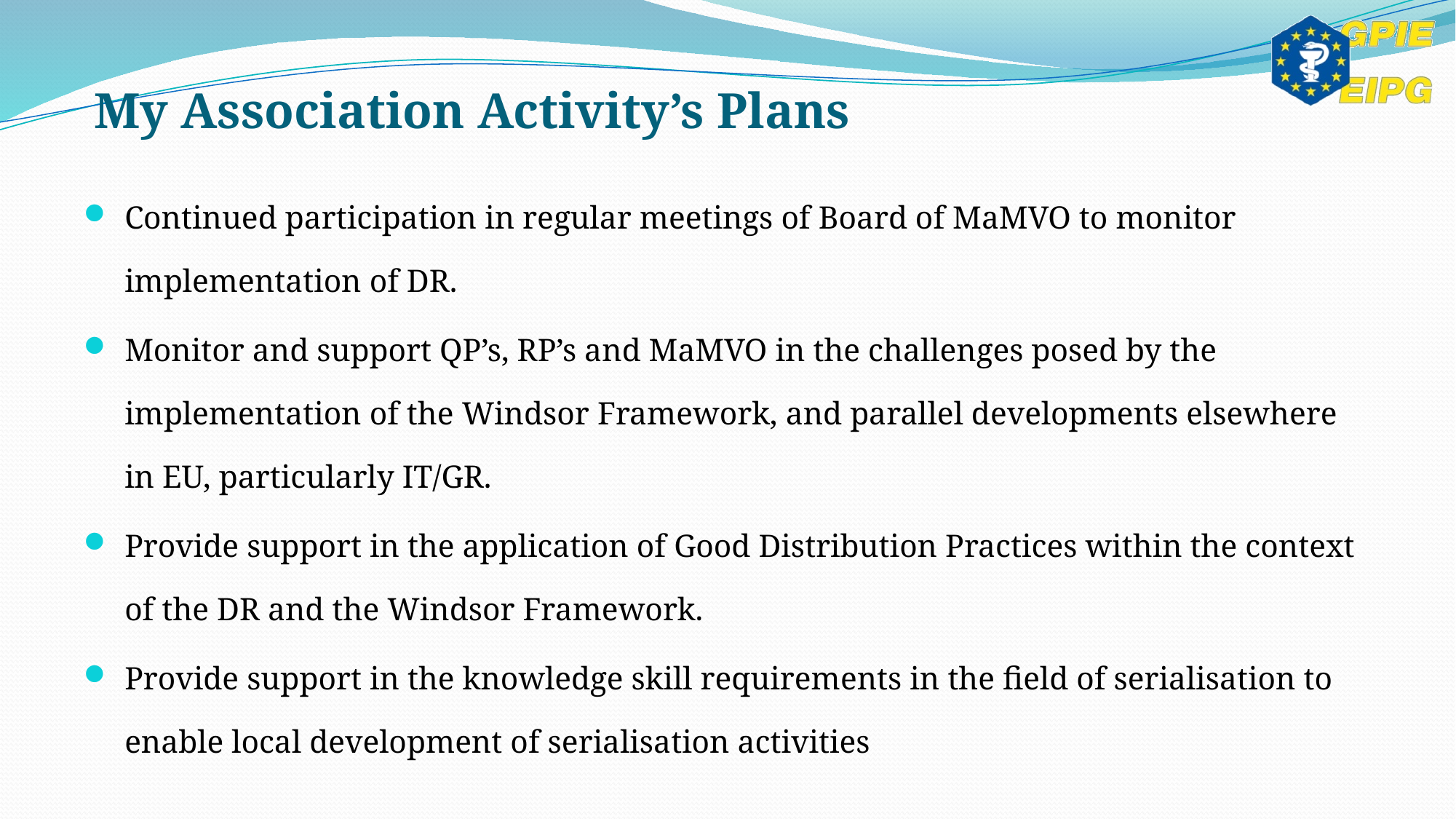

# My Association Activity’s Plans
Continued participation in regular meetings of Board of MaMVO to monitor implementation of DR.
Monitor and support QP’s, RP’s and MaMVO in the challenges posed by the implementation of the Windsor Framework, and parallel developments elsewhere in EU, particularly IT/GR.
Provide support in the application of Good Distribution Practices within the context of the DR and the Windsor Framework.
Provide support in the knowledge skill requirements in the field of serialisation to enable local development of serialisation activities